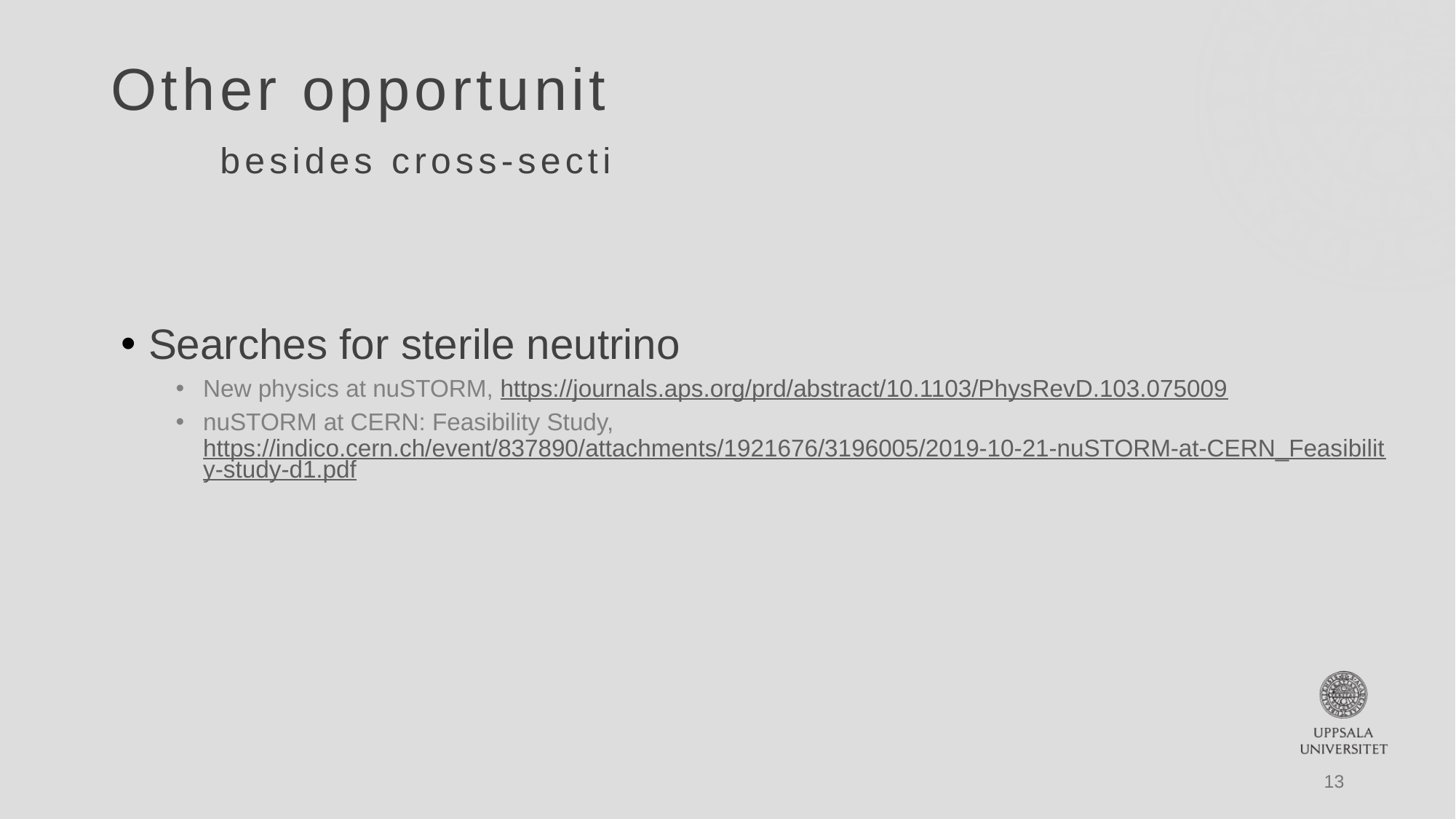

# Other opportunities besides cross-section …
Searches for sterile neutrino
New physics at nuSTORM, https://journals.aps.org/prd/abstract/10.1103/PhysRevD.103.075009
nuSTORM at CERN: Feasibility Study, https://indico.cern.ch/event/837890/attachments/1921676/3196005/2019-10-21-nuSTORM-at-CERN_Feasibility-study-d1.pdf

13